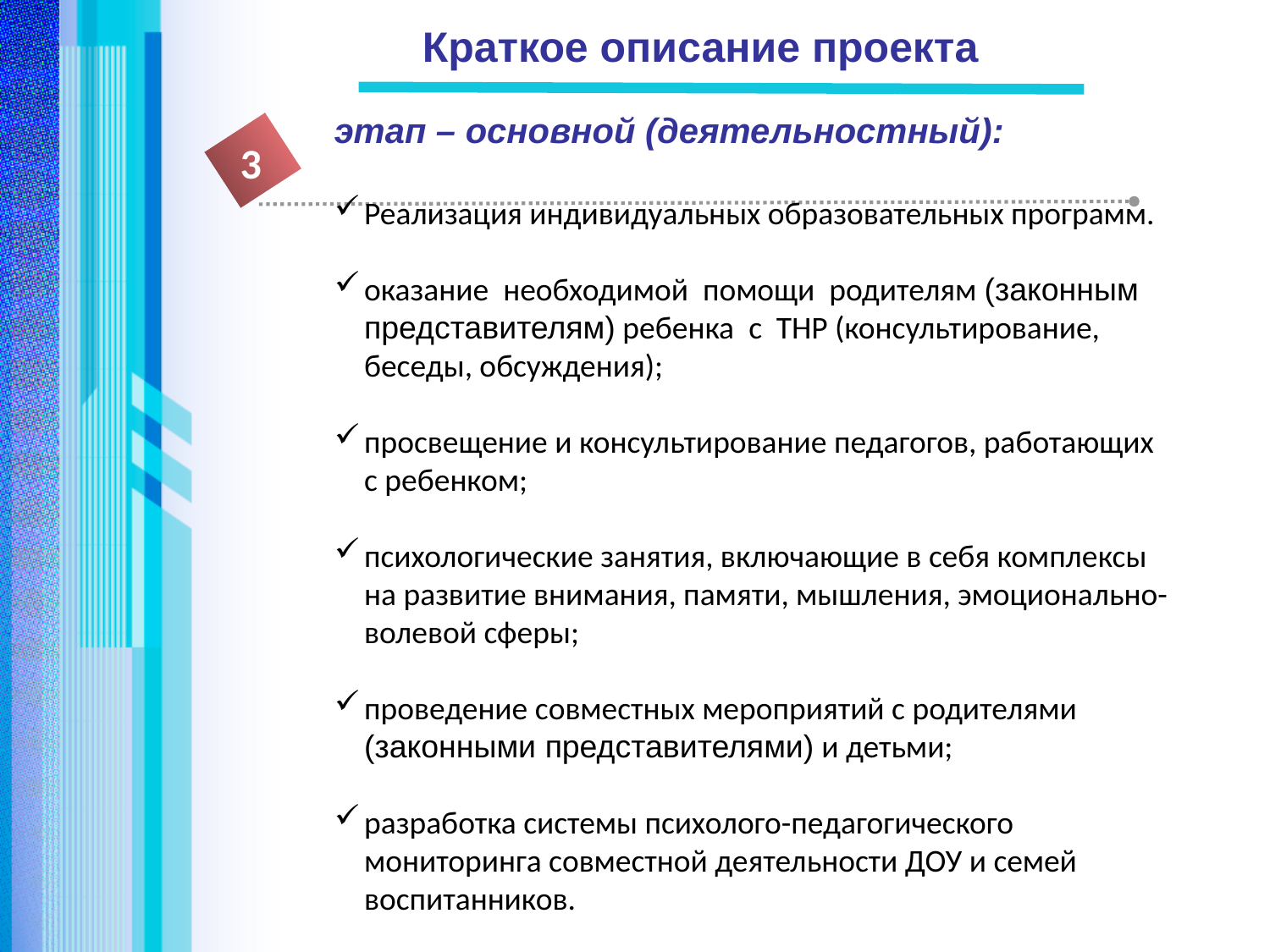

# Краткое описание проекта
этап – основной (деятельностный):

Реализация индивидуальных образовательных программ.

оказание  необходимой  помощи  родителям (законным представителям) ребенка  с  ТНР (консультирование, беседы, обсуждения);

просвещение и консультирование педагогов, работающих с ребенком;

психологические занятия, включающие в себя комплексы на развитие внимания, памяти, мышления, эмоционально-волевой сферы;

проведение совместных мероприятий с родителями (законными представителями) и детьми;

разработка системы психолого-педагогического мониторинга совместной деятельности ДОУ и семей воспитанников.

3